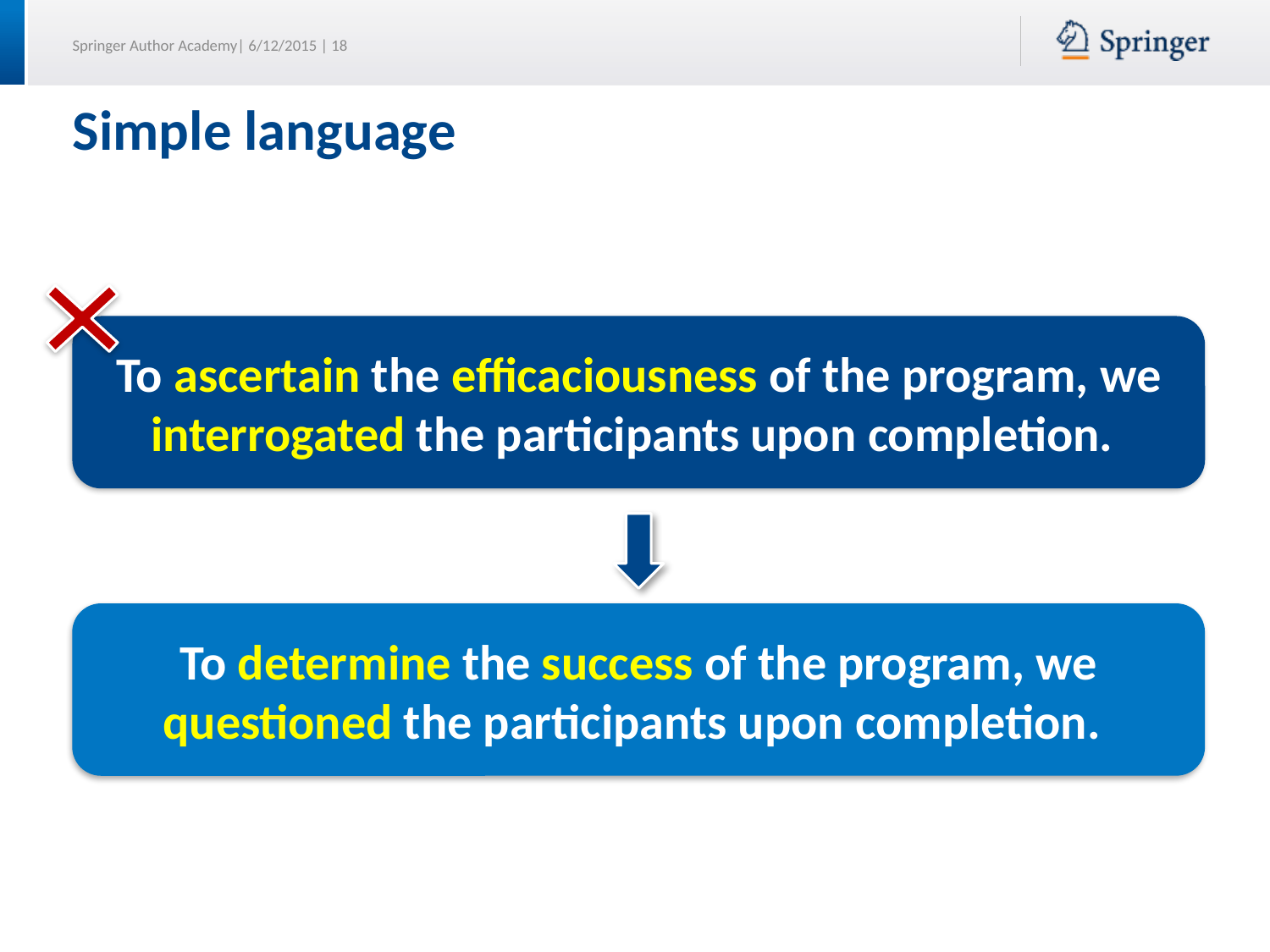

# Simple language

To ascertain the efficaciousness of the program, we interrogated the participants upon completion.

To determine the success of the program, we questioned the participants upon completion.